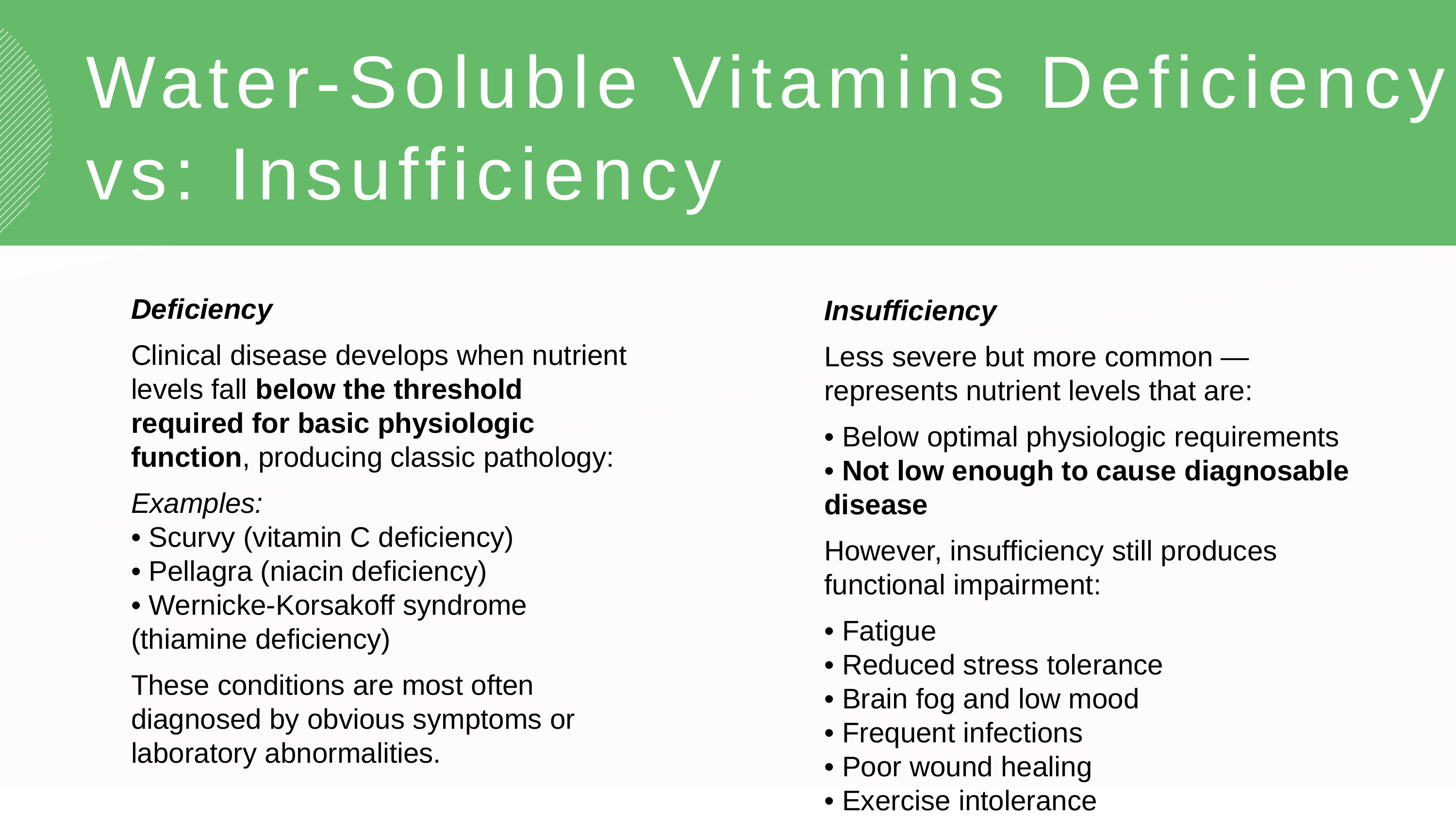

Water-Soluble Vitamins Deficiency vs: Insufficiency
Deficiency
Clinical disease develops when nutrient levels fall below the threshold required for basic physiologic function, producing classic pathology:
Examples:
• Scurvy (vitamin C deficiency)
• Pellagra (niacin deficiency)
• Wernicke-Korsakoff syndrome (thiamine deficiency)
These conditions are most often diagnosed by obvious symptoms or laboratory abnormalities.
Insufficiency
Less severe but more common — represents nutrient levels that are:
• Below optimal physiologic requirements
• Not low enough to cause diagnosable disease
However, insufficiency still produces functional impairment:
• Fatigue
• Reduced stress tolerance
• Brain fog and low mood
• Frequent infections
• Poor wound healing
• Exercise intolerance
14